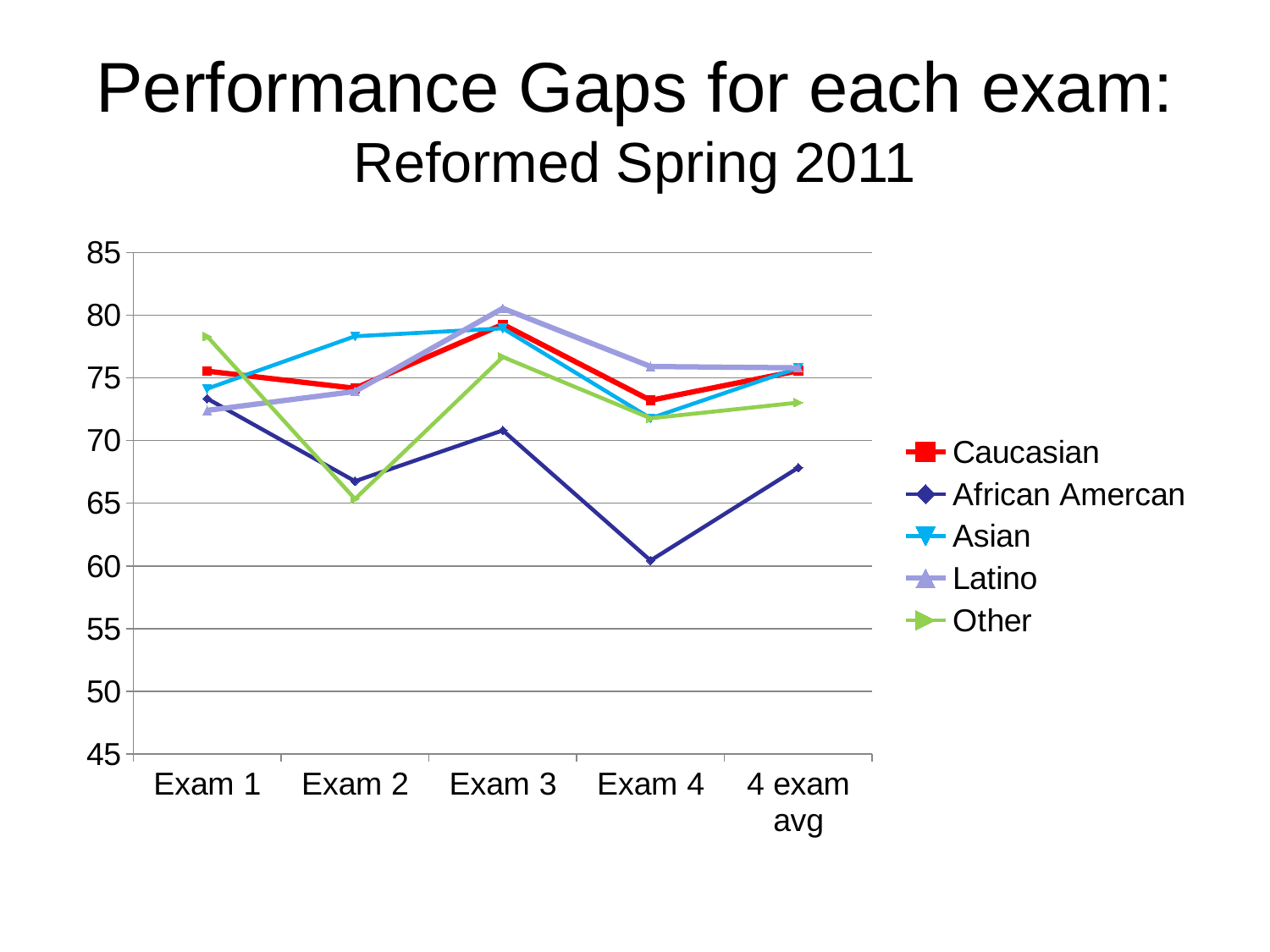

# Performance Gaps for each exam: Reformed Spring 2011

### Chart

| Category | Caucasian | African Amercan | Asian  | Latino | Other |
|---|---|---|---|---|---|
| Exam 1 | 75.54 | 73.35 | 74.14 | 72.41000000000001 | 78.31 |
| Exam 2 | 74.16999999999999 | 66.76 | 78.32 | 73.92 | 65.34 |
| Exam 3 | 79.27 | 70.81 | 78.95 | 80.55 | 76.66999999999999 |
| Exam 4 | 73.21 | 60.43 | 71.78 | 75.91000000000001 | 71.78 |
| 4 exam avg | 75.57 | 67.84 | 75.8 | 75.8 | 73.03 |